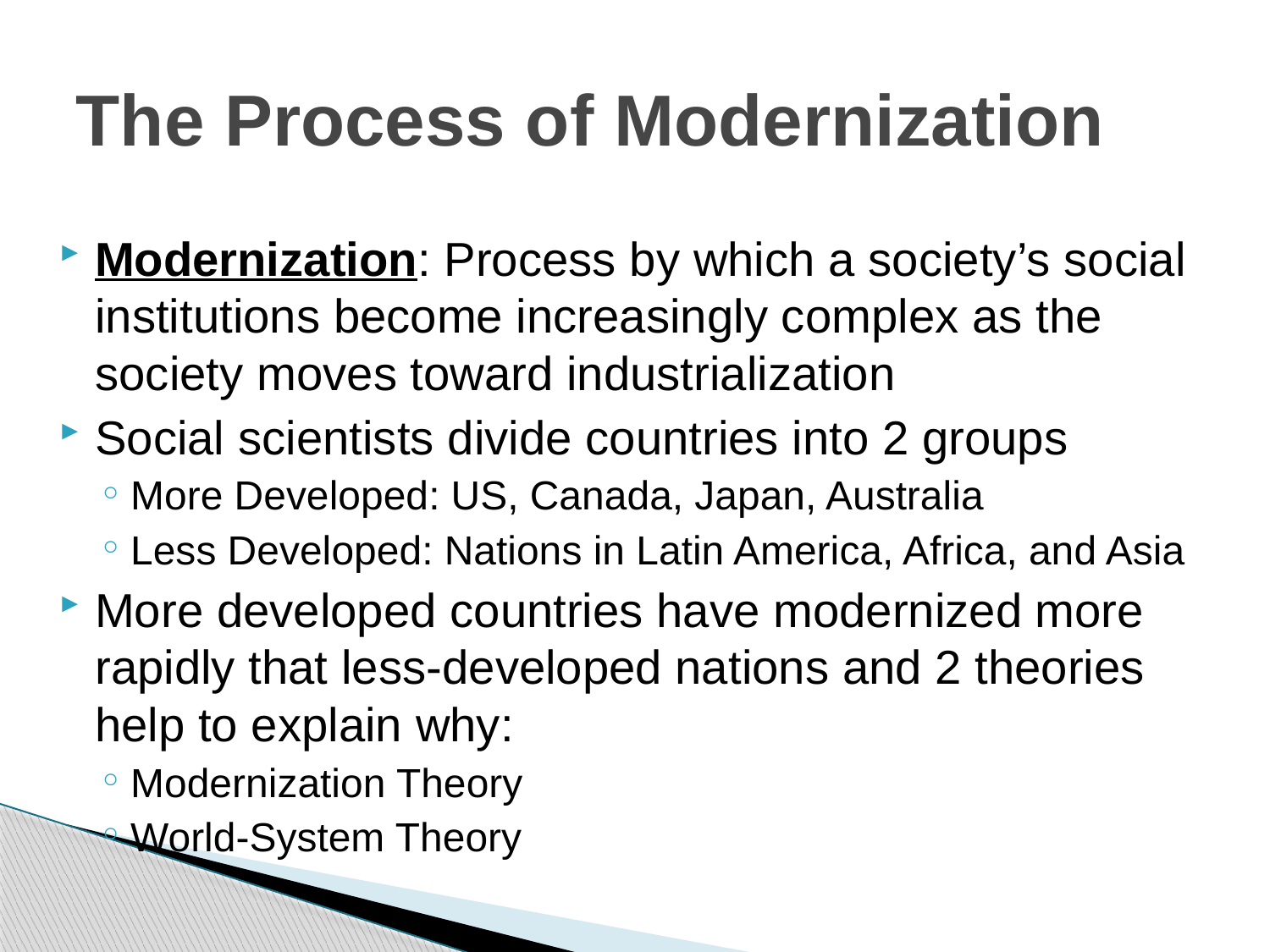

# The Process of Modernization
Modernization: Process by which a society’s social institutions become increasingly complex as the society moves toward industrialization
Social scientists divide countries into 2 groups
More Developed: US, Canada, Japan, Australia
Less Developed: Nations in Latin America, Africa, and Asia
More developed countries have modernized more rapidly that less-developed nations and 2 theories help to explain why:
Modernization Theory
World-System Theory